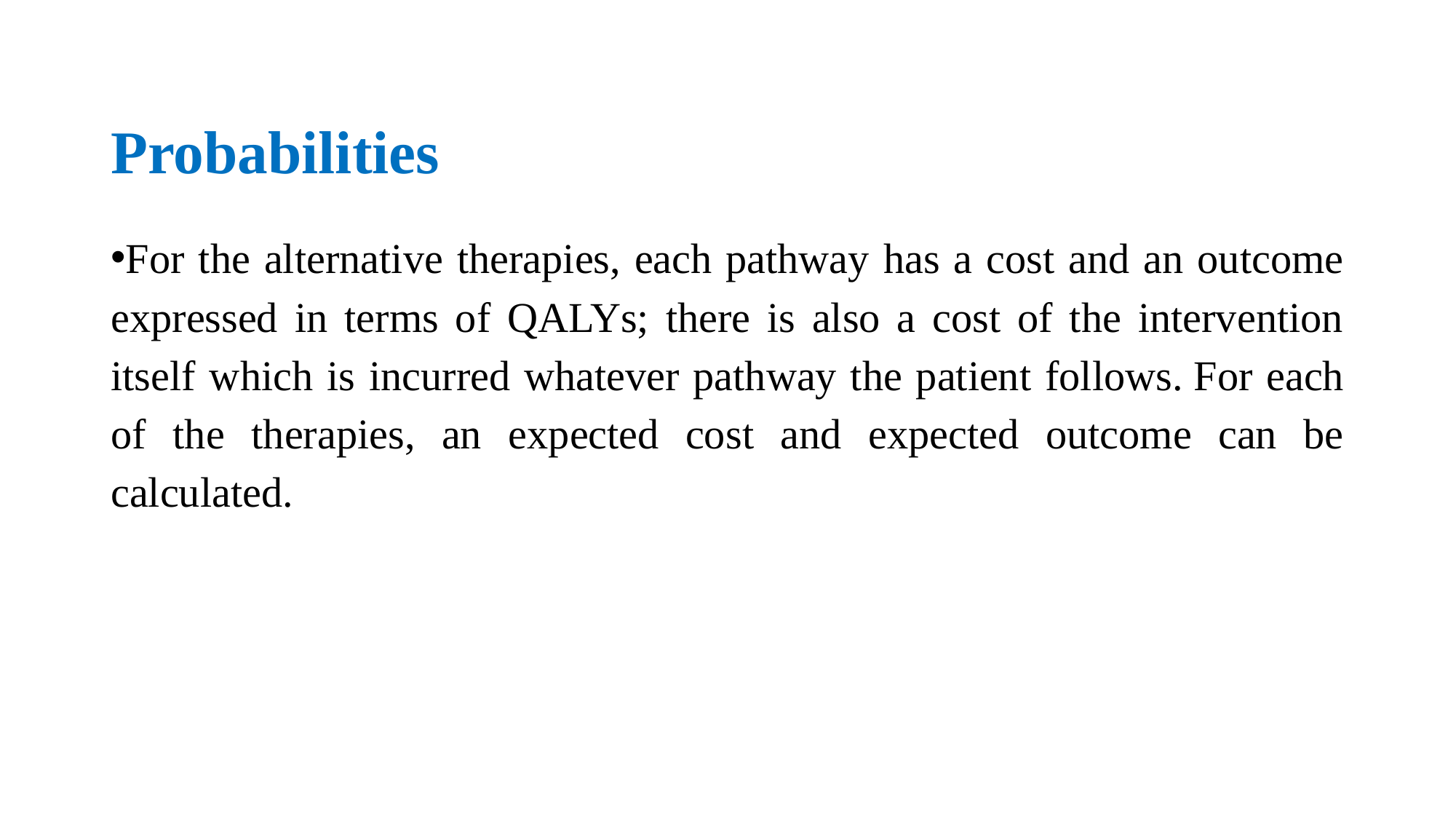

# Probabilities
For the alternative therapies, each pathway has a cost and an outcome expressed in terms of QALYs; there is also a cost of the intervention itself which is incurred whatever pathway the patient follows. For each of the therapies, an expected cost and expected outcome can be calculated.